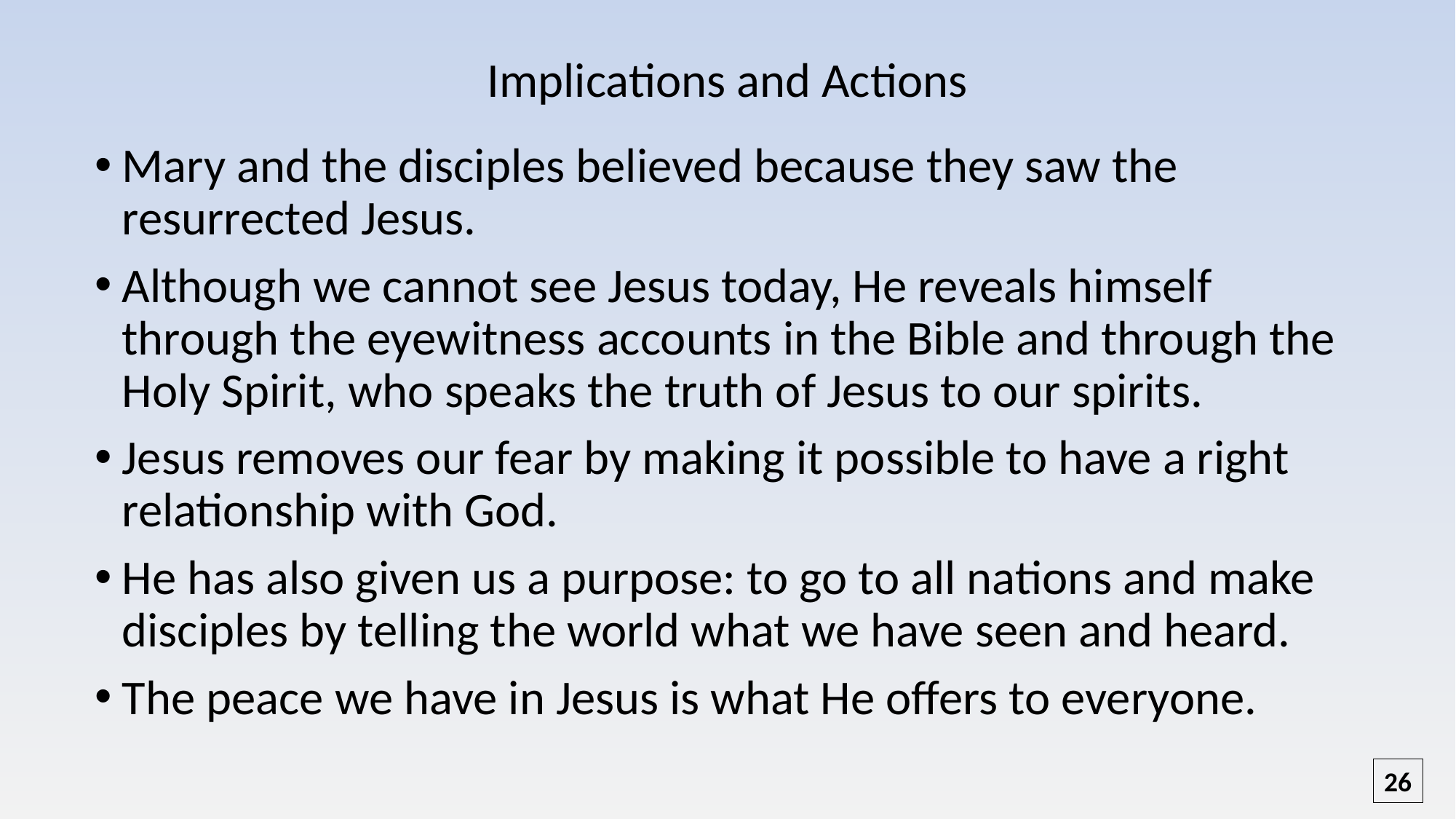

# Implications and Actions
Mary and the disciples believed because they saw the resurrected Jesus.
Although we cannot see Jesus today, He reveals himself through the eyewitness accounts in the Bible and through the Holy Spirit, who speaks the truth of Jesus to our spirits.
Jesus removes our fear by making it possible to have a right relationship with God.
He has also given us a purpose: to go to all nations and make disciples by telling the world what we have seen and heard.
The peace we have in Jesus is what He offers to everyone.

26